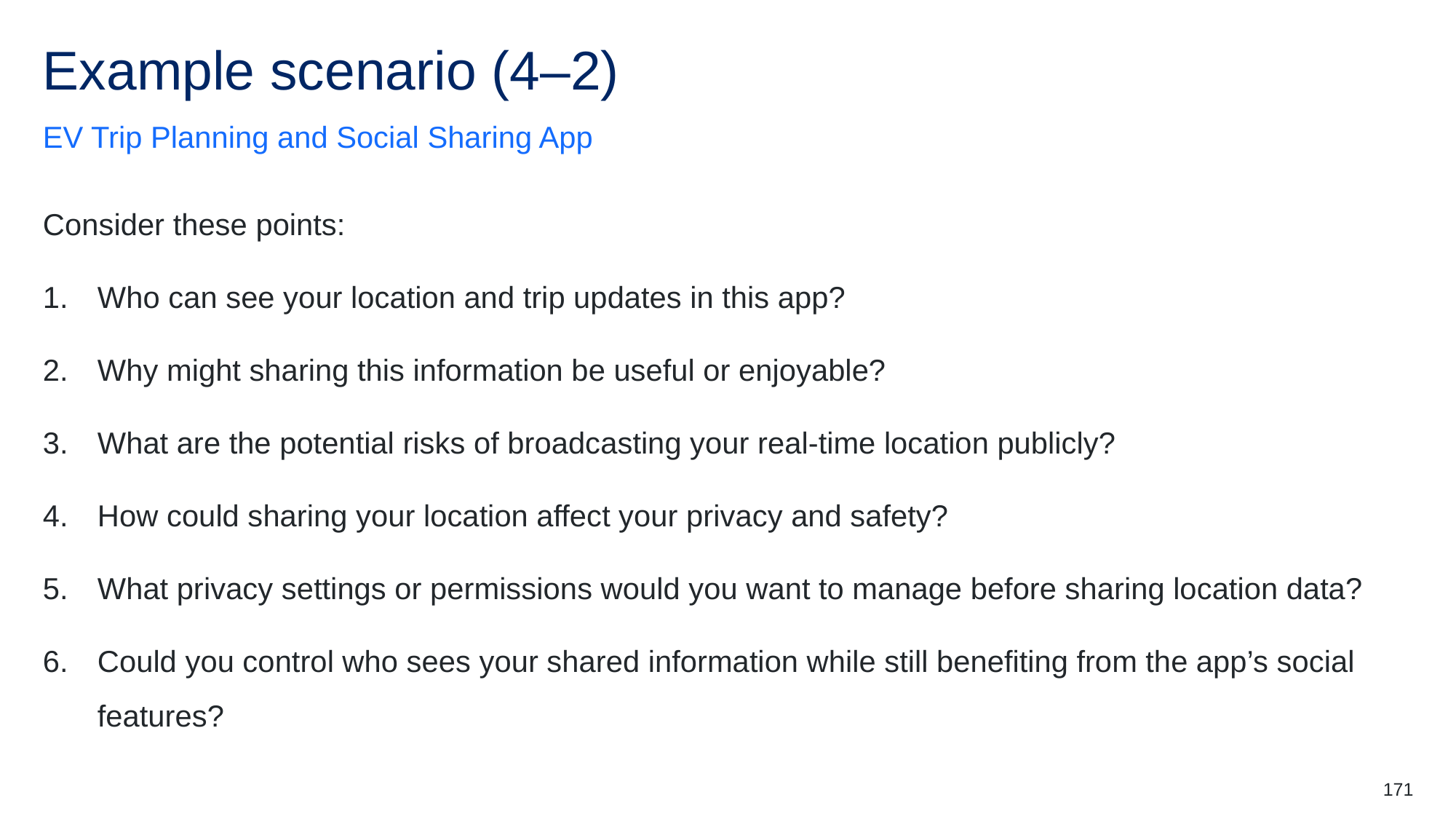

# Example scenario (4–2)
EV Trip Planning and Social Sharing App
Consider these points:
Who can see your location and trip updates in this app?
Why might sharing this information be useful or enjoyable?
What are the potential risks of broadcasting your real-time location publicly?
How could sharing your location affect your privacy and safety?
What privacy settings or permissions would you want to manage before sharing location data?
Could you control who sees your shared information while still benefiting from the app’s social features?
171